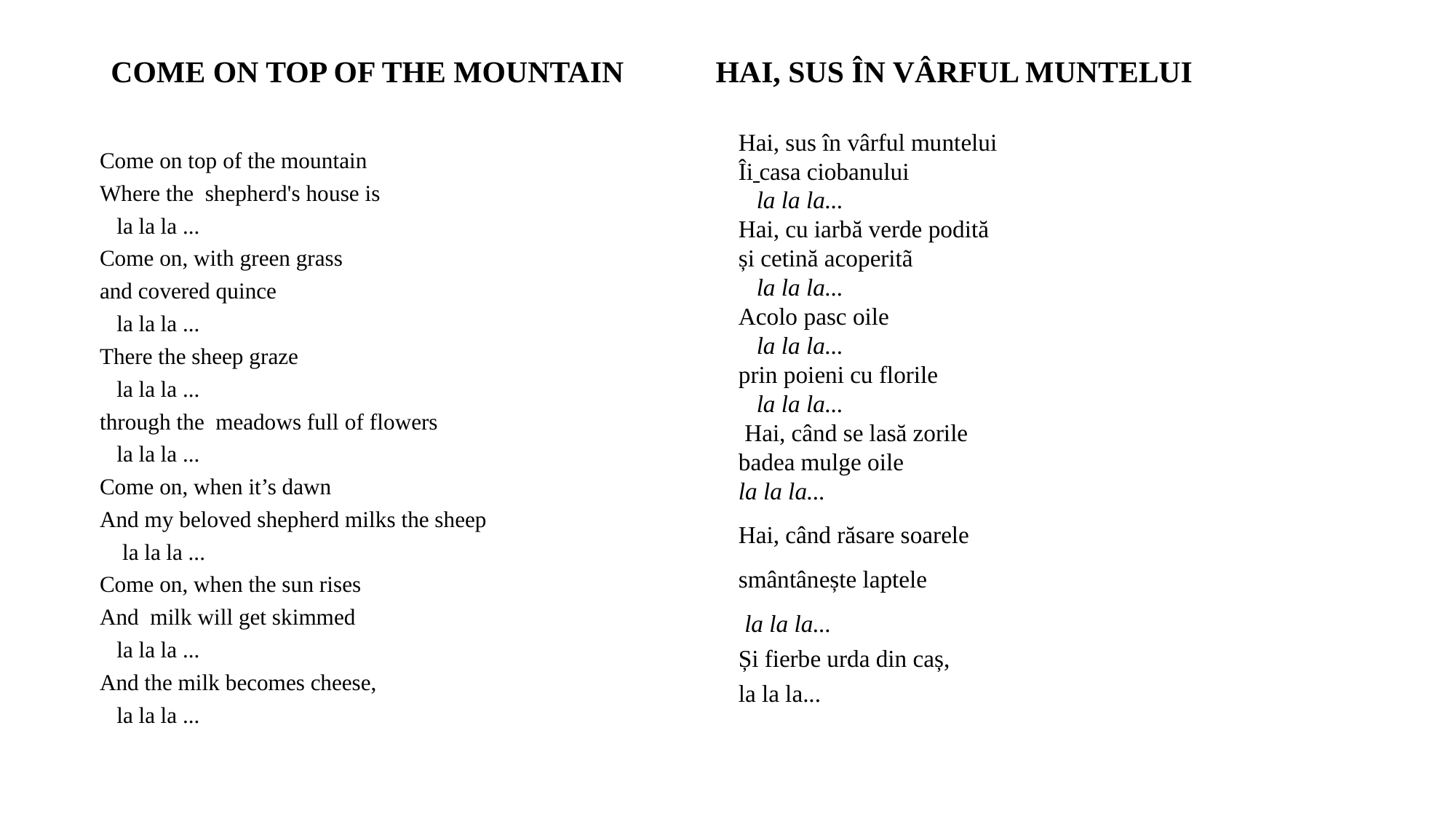

# COME ON TOP OF THE MOUNTAIN            HAI, SUS ÎN VÂRFUL MUNTELUI
Hai, sus în vârful muntelui
Îi casa ciobanului
   la la la...
Hai, cu iarbă verde podită
și cetină acoperitã
   la la la...
Acolo pasc oile
   la la la...
prin poieni cu florile
   la la la...
 Hai, când se lasă zorile
badea mulge oile
la la la...
Hai, când răsare soarele
smântânește laptele
 la la la...
Și fierbe urda din caș,
la la la...

Come on top of the mountain
Where the  shepherd's house is
   la la la ...
Come on, with green grass
and covered quince
   la la la ...
There the sheep graze
   la la la ...
through the  meadows full of flowers
   la la la ...
Come on, when it’s dawn
And my beloved shepherd milks the sheep
    la la la ...
Come on, when the sun rises
And  milk will get skimmed
   la la la ...
And the milk becomes cheese,
   la la la ...